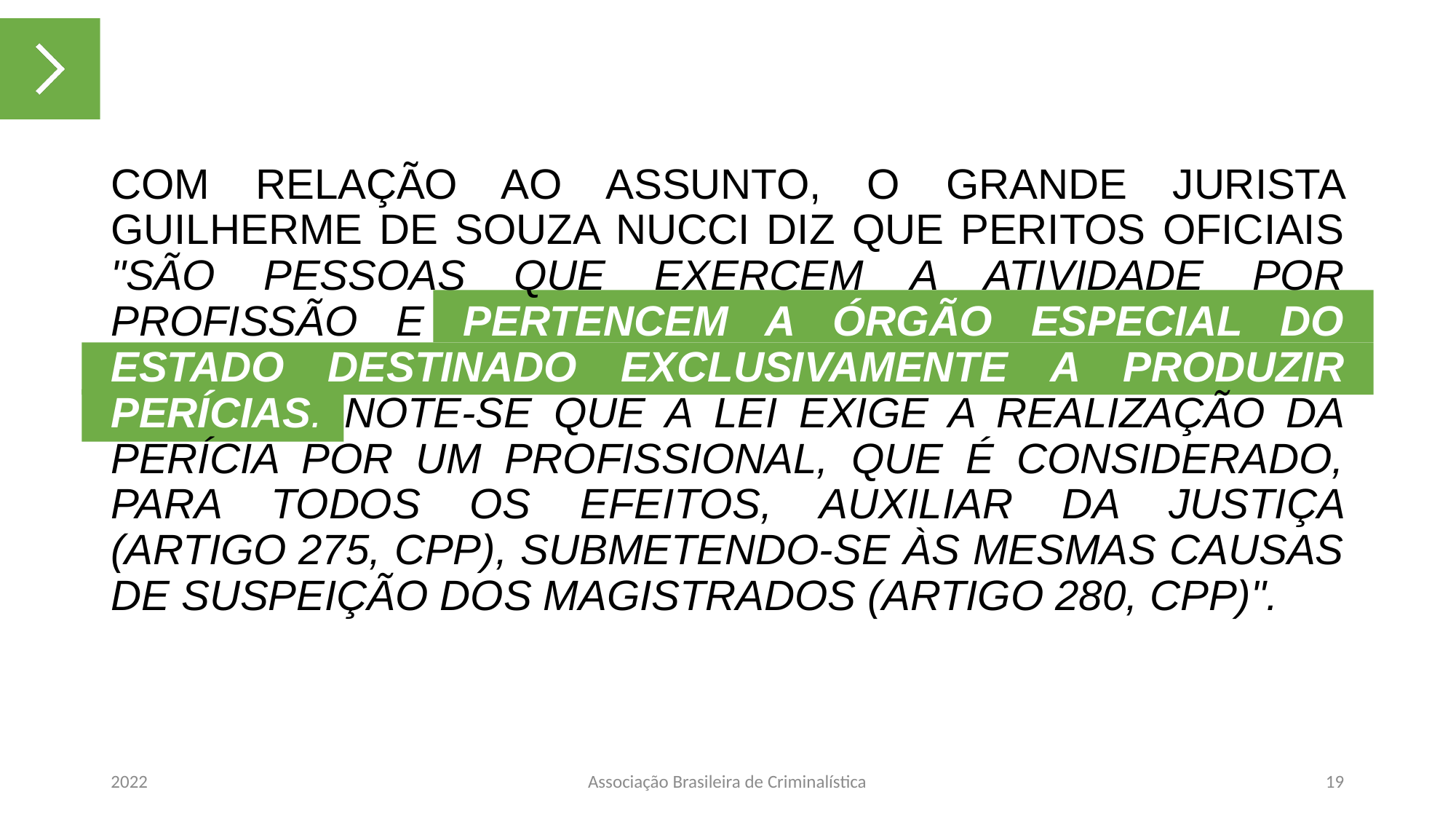

# COM RELAÇÃO AO ASSUNTO, O GRANDE JURISTA GUILHERME DE SOUZA NUCCI DIZ QUE PERITOS OFICIAIS "SÃO PESSOAS QUE EXERCEM A ATIVIDADE POR PROFISSÃO E PERTENCEM A ÓRGÃO ESPECIAL DO ESTADO DESTINADO EXCLUSIVAMENTE A PRODUZIR PERÍCIAS. NOTE-SE QUE A LEI EXIGE A REALIZAÇÃO DA PERÍCIA POR UM PROFISSIONAL, QUE É CONSIDERADO, PARA TODOS OS EFEITOS, AUXILIAR DA JUSTIÇA (ARTIGO 275, CPP), SUBMETENDO-SE ÀS MESMAS CAUSAS DE SUSPEIÇÃO DOS MAGISTRADOS (ARTIGO 280, CPP)".

2022
Associação Brasileira de Criminalística
19